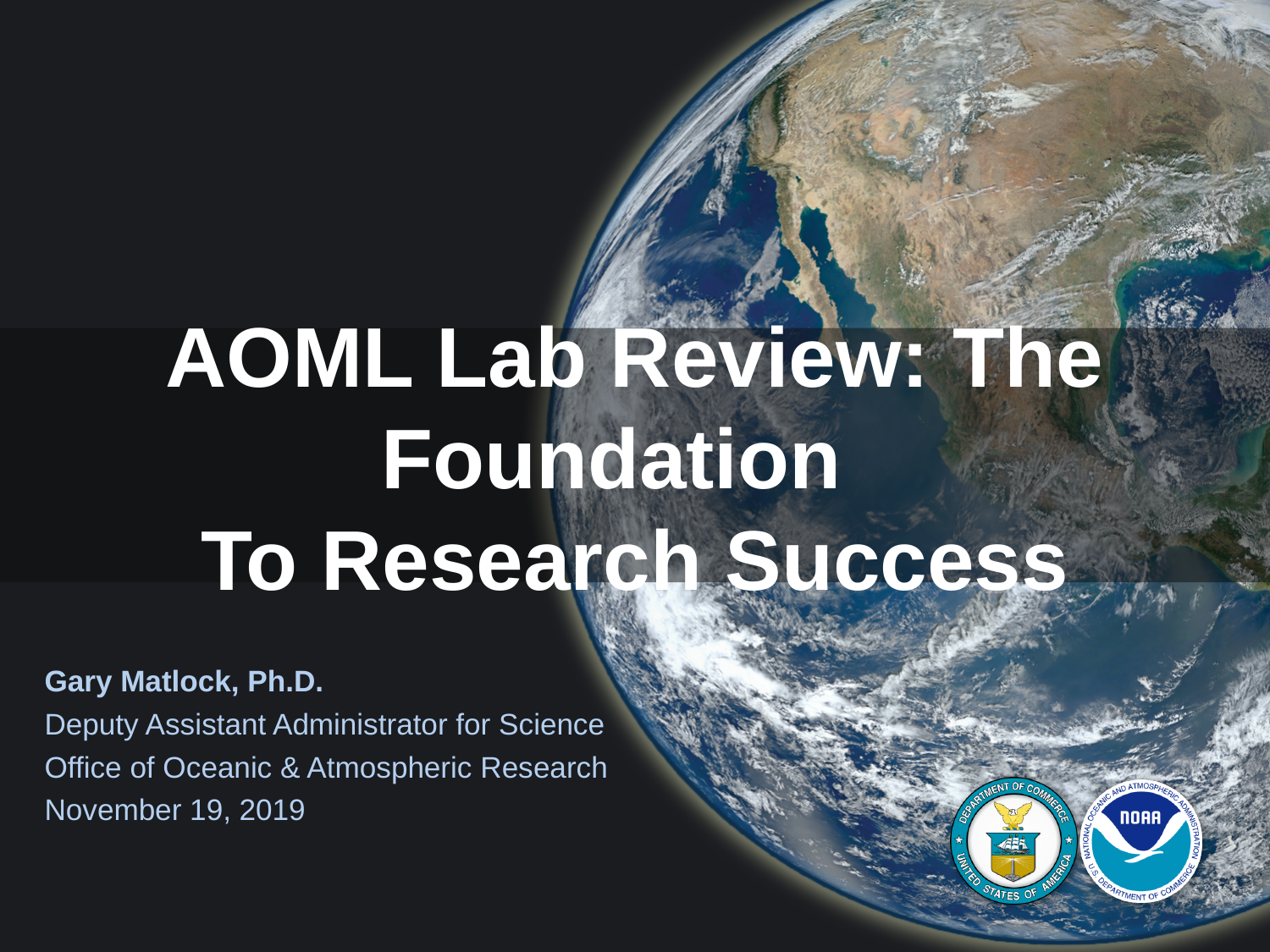

# AOML Lab Review: The Foundation To Research Success
Gary Matlock, Ph.D.
Deputy Assistant Administrator for Science
Office of Oceanic & Atmospheric Research
November 19, 2019